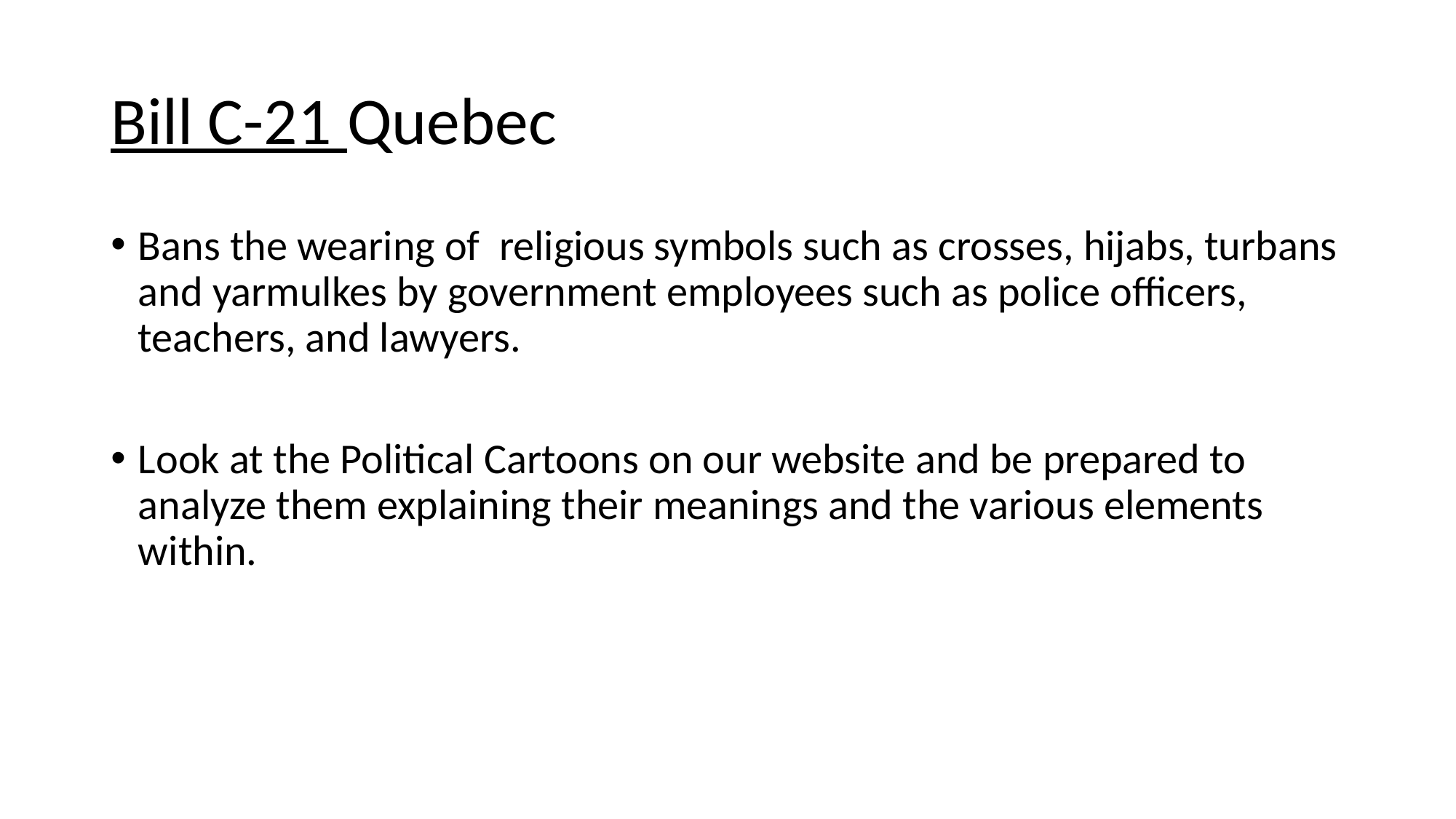

# Bill C-21 Quebec
Bans the wearing of  religious symbols such as crosses, hijabs, turbans and yarmulkes by government employees such as police officers, teachers, and lawyers.

Look at the Political Cartoons on our website and be prepared to analyze them explaining their meanings and the various elements within.